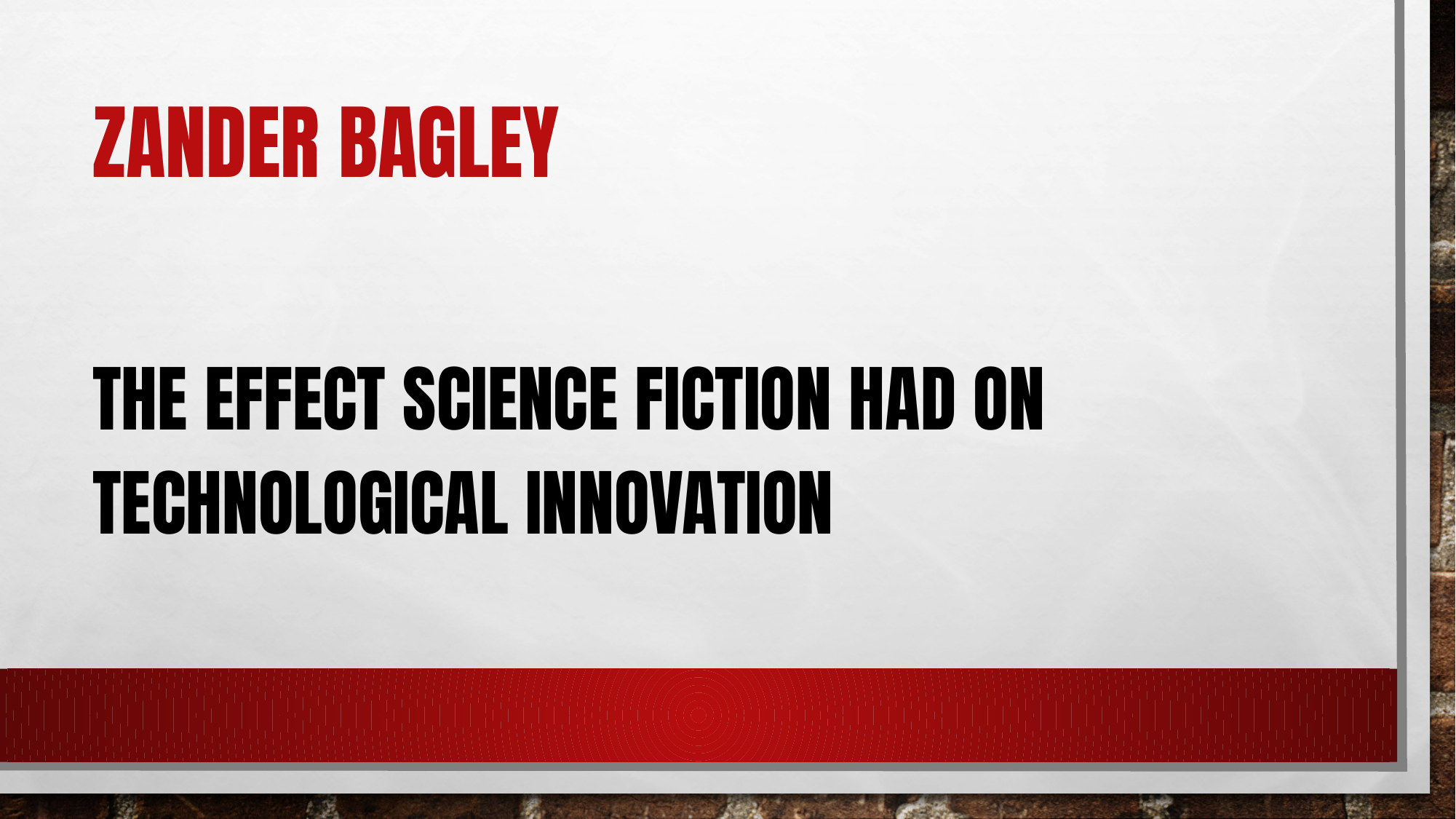

# Zander bagley
The effect science fiction had on technological innovation